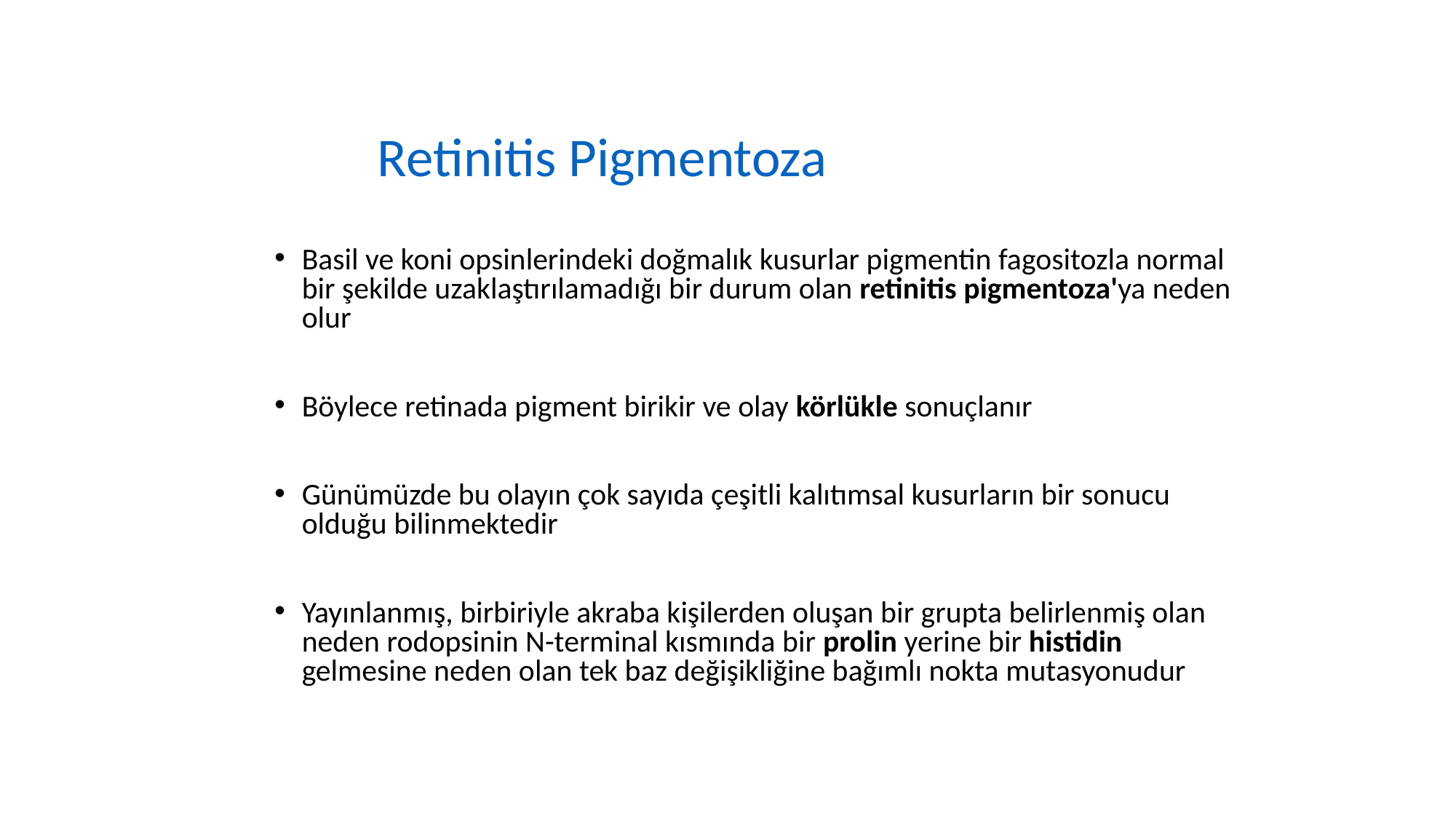

# Retinitis Pigmentoza
Basil ve koni opsinlerindeki doğmalık kusurlar pigmentin fagositozla normal bir şekilde uzaklaştırılamadığı bir durum olan retinitis pigmentoza'ya neden olur

Böylece retinada pigment birikir ve olay körlükle sonuçlanır

Günümüzde bu olayın çok sayıda çeşitli kalıtımsal kusurların bir sonucu olduğu bilinmektedir

Yayınlanmış, birbiriyle akraba kişilerden oluşan bir grupta belirlenmiş olan neden rodopsinin N-terminal kısmında bir prolin yerine bir histidin gelmesine neden olan tek baz değişikliğine bağımlı nokta mutasyonudur